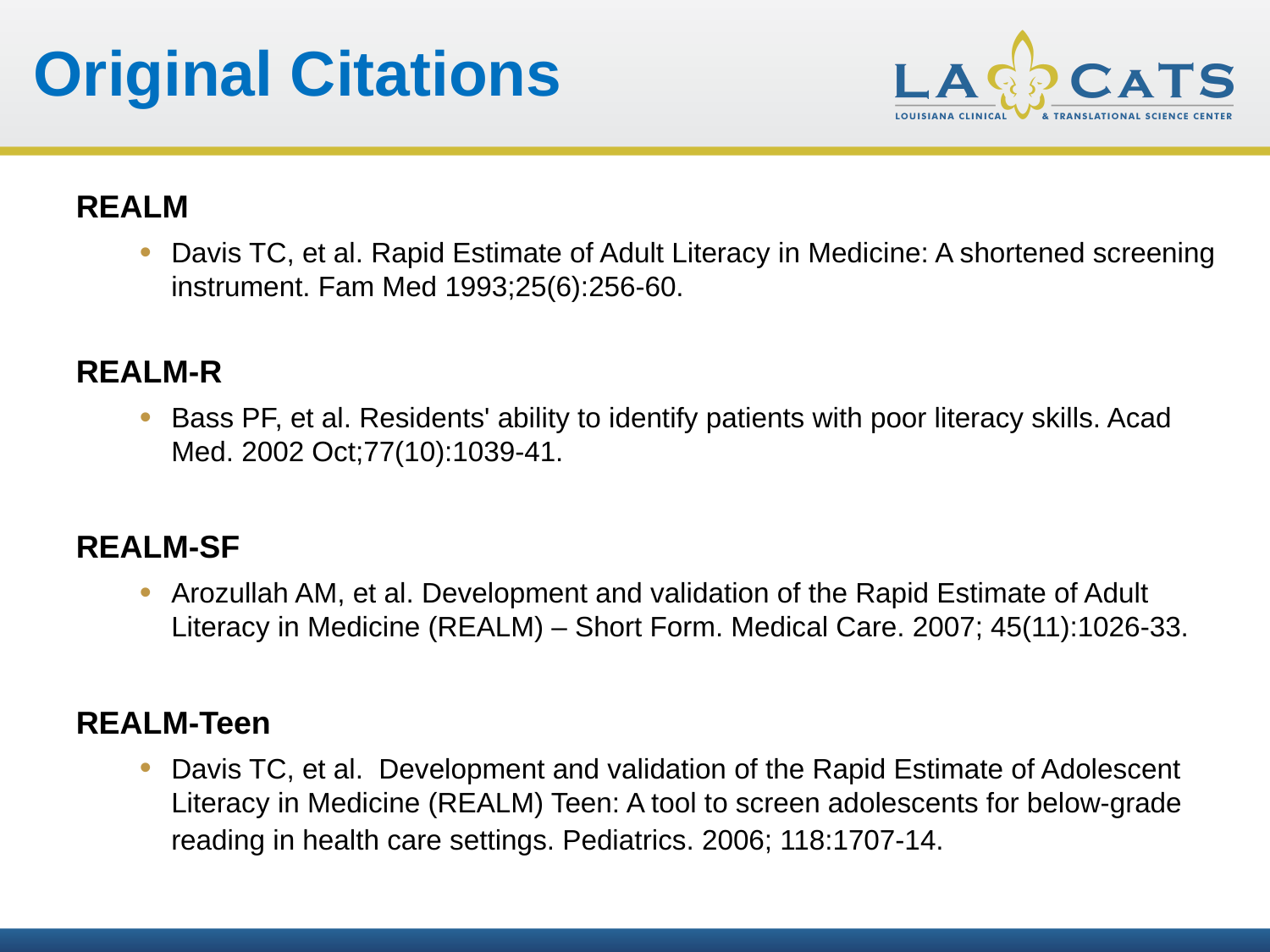

Original Citations
REALM
Davis TC, et al. Rapid Estimate of Adult Literacy in Medicine: A shortened screening instrument. Fam Med 1993;25(6):256-60.
REALM-R
Bass PF, et al. Residents' ability to identify patients with poor literacy skills. Acad Med. 2002 Oct;77(10):1039-41.

REALM-SF
Arozullah AM, et al. Development and validation of the Rapid Estimate of Adult Literacy in Medicine (REALM) – Short Form. Medical Care. 2007; 45(11):1026-33.

REALM-Teen
Davis TC, et al.  Development and validation of the Rapid Estimate of Adolescent Literacy in Medicine (REALM) Teen: A tool to screen adolescents for below-grade reading in health care settings. Pediatrics. 2006; 118:1707-14.